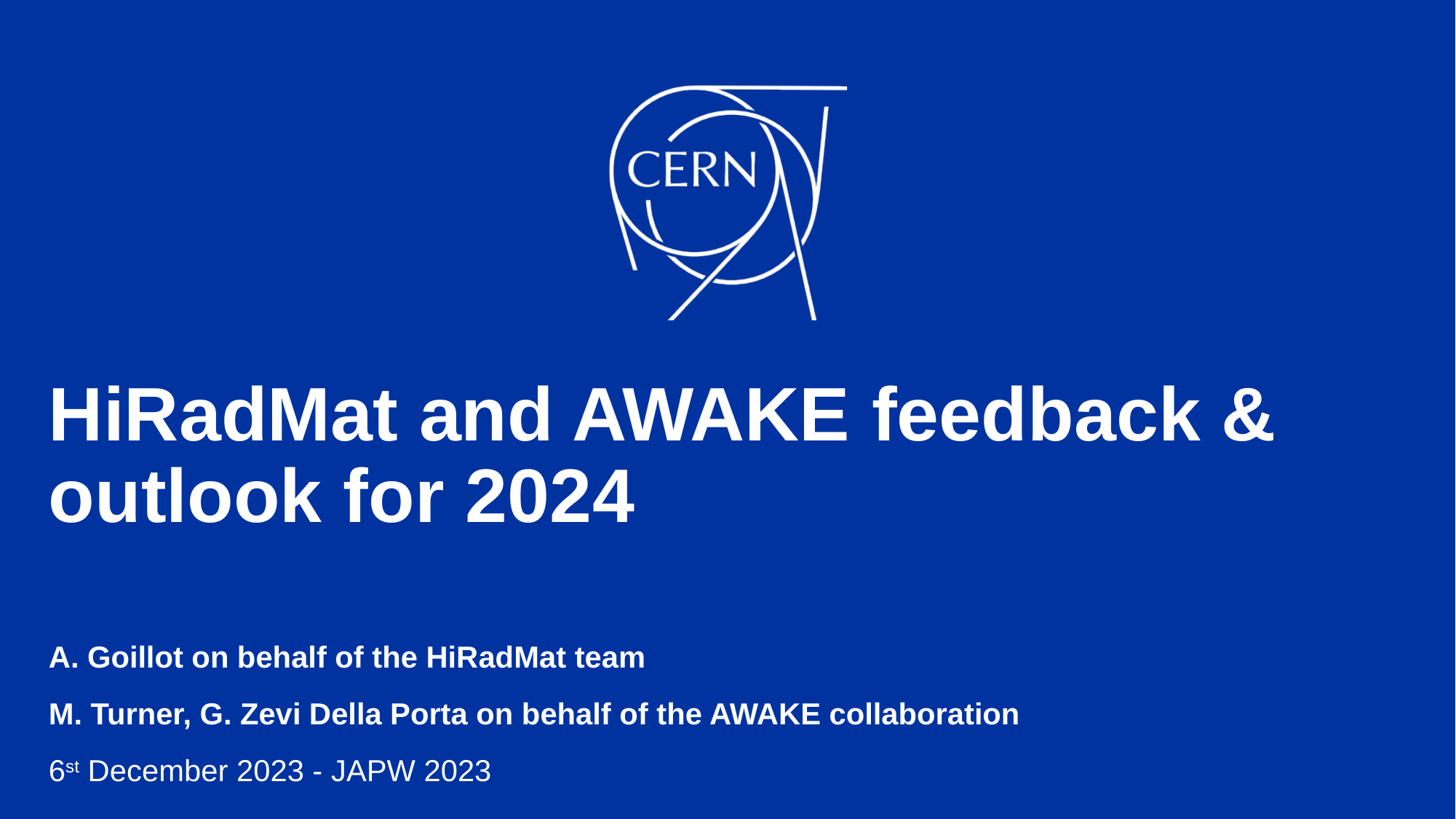

# HiRadMat and AWAKE feedback & outlook for 2024
A. Goillot on behalf of the HiRadMat team
M. Turner, G. Zevi Della Porta on behalf of the AWAKE collaboration
6st December 2023 - JAPW 2023